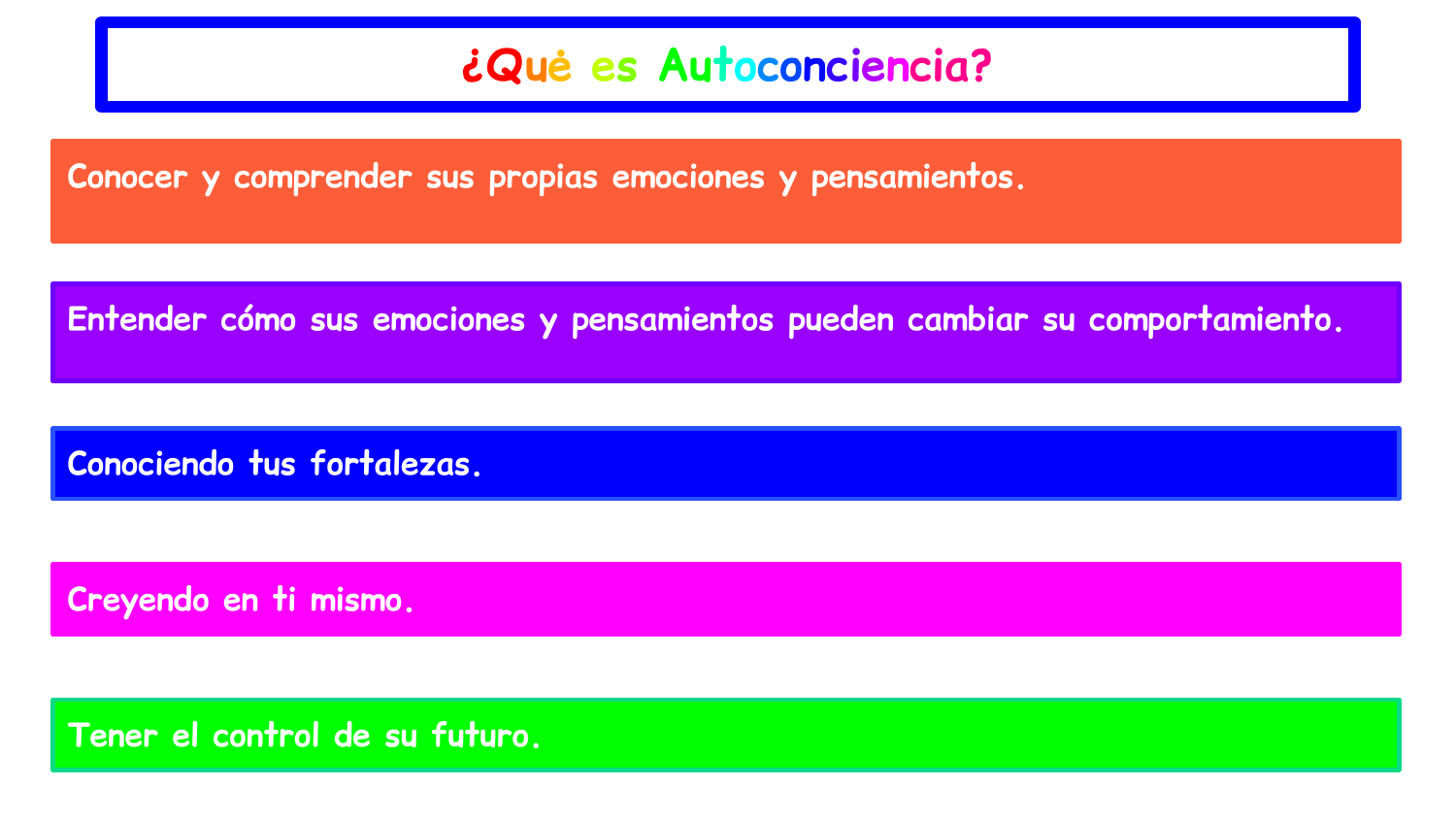

¿Quė es Autoconciencia?
Conocer y comprender sus propias emociones y pensamientos.
Entender cómo sus emociones y pensamientos pueden cambiar su comportamiento.
Conociendo tus fortalezas.
Creyendo en ti mismo.
Tener el control de su futuro.